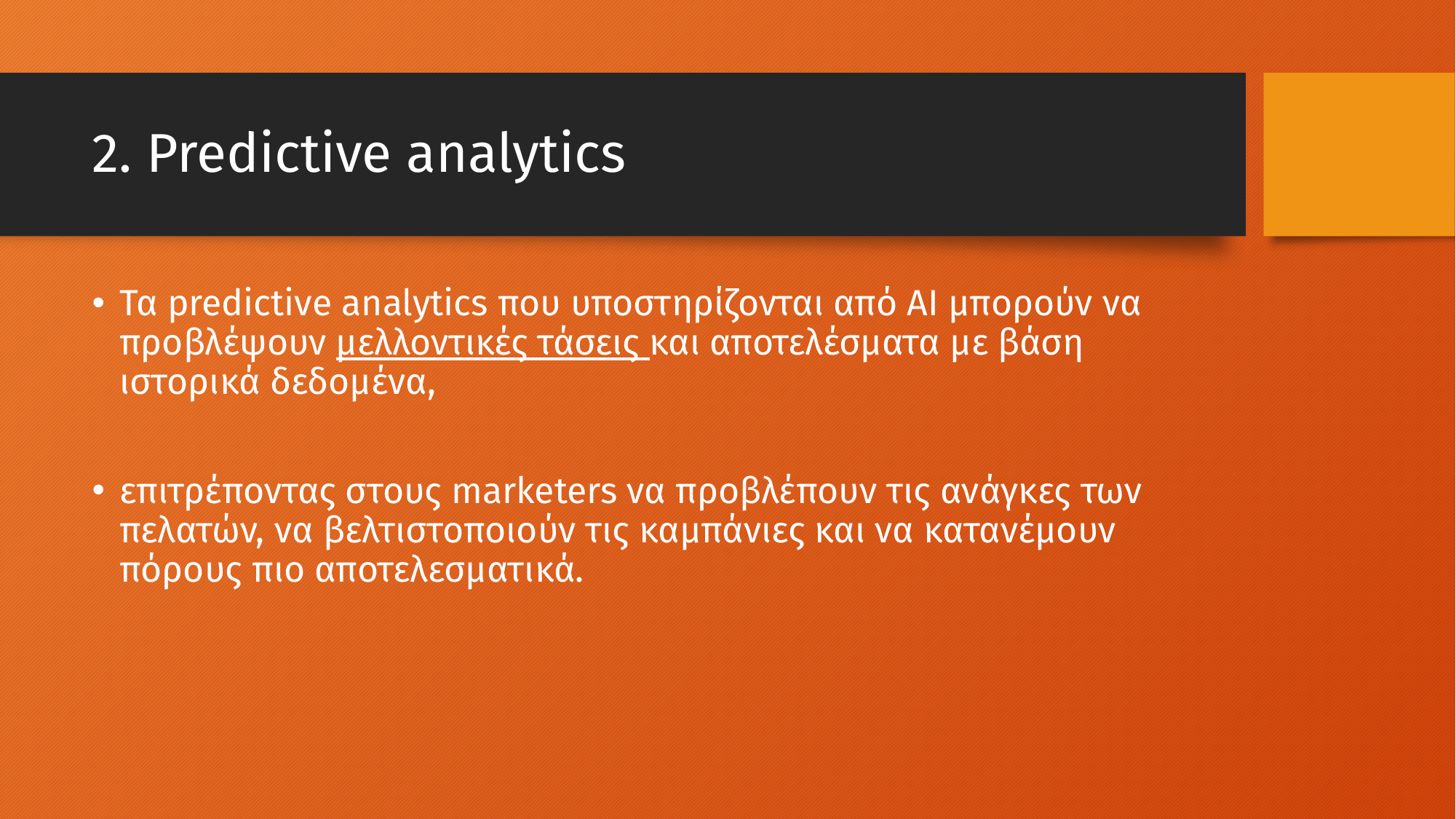

# 2. Predictive analytics
Τα predictive analytics που υποστηρίζονται από AI μπορούν να προβλέψουν μελλοντικές τάσεις και αποτελέσματα με βάση ιστορικά δεδομένα,

επιτρέποντας στους marketers να προβλέπουν τις ανάγκες των πελατών, να βελτιστοποιούν τις καμπάνιες και να κατανέμουν πόρους πιο αποτελεσματικά.